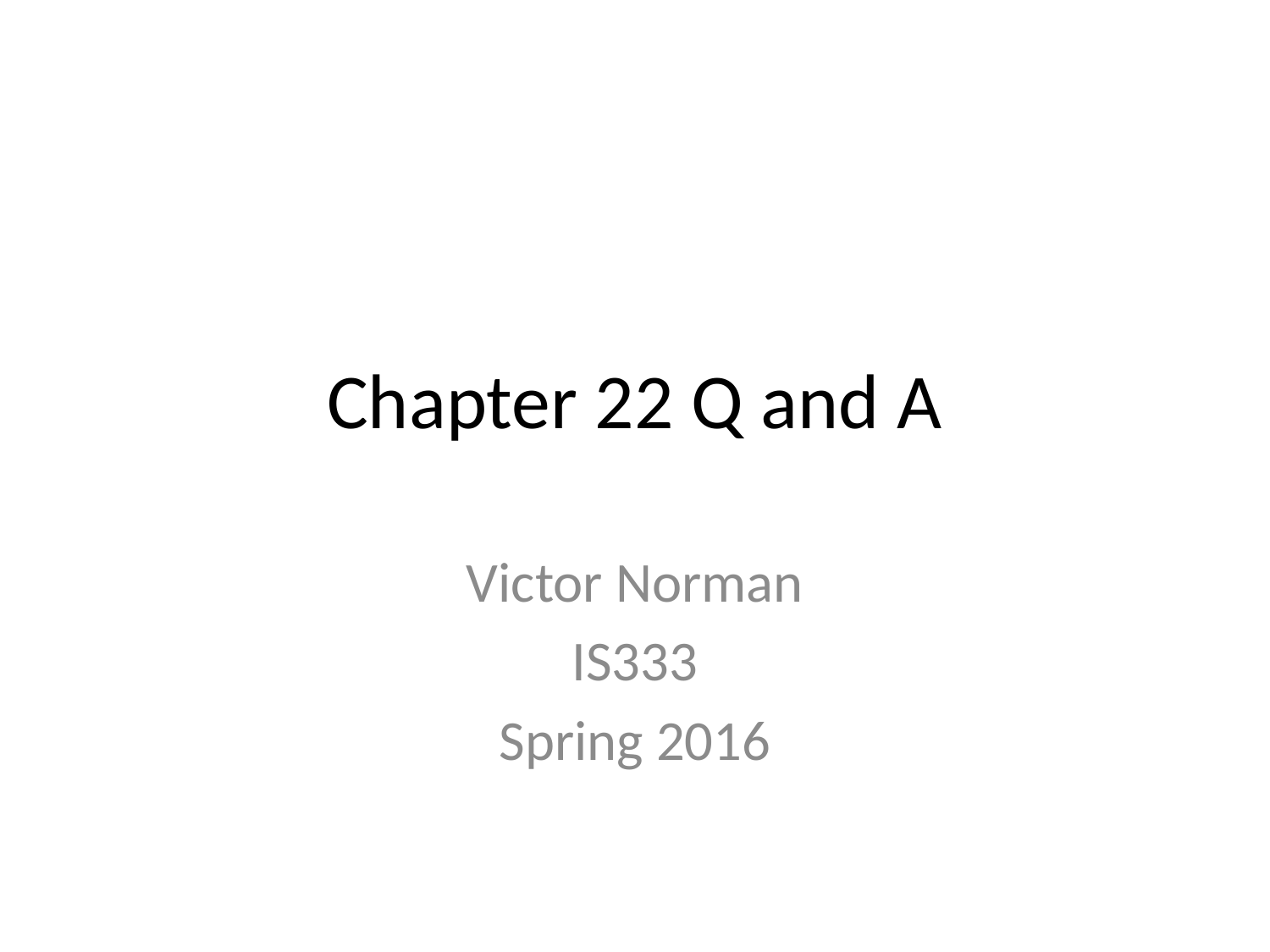

# Chapter 22 Q and A
Victor Norman
IS333
Spring 2016